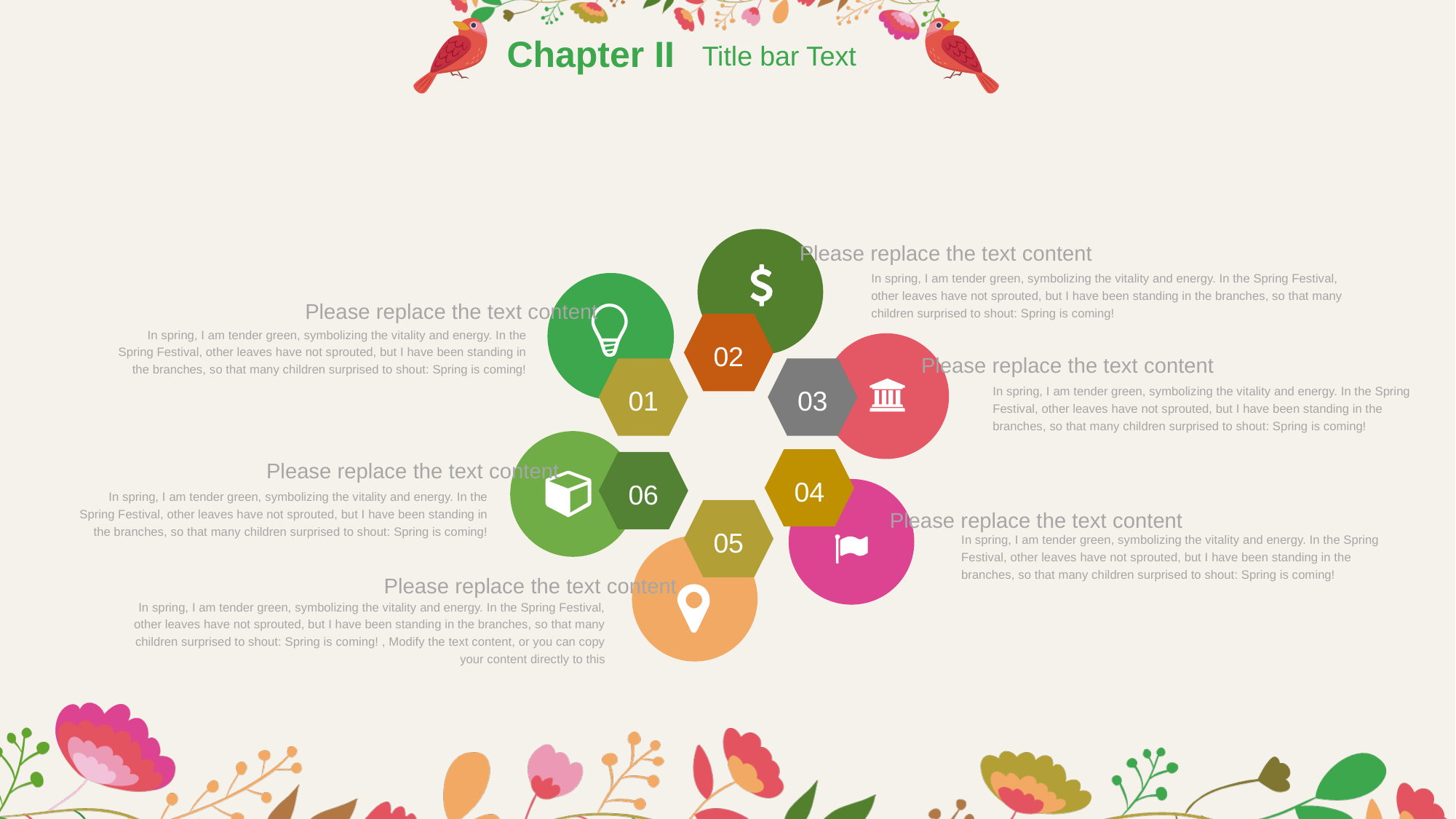

Chapter II
Title bar Text

Please replace the text content
In spring, I am tender green, symbolizing the vitality and energy. In the Spring Festival, other leaves have not sprouted, but I have been standing in the branches, so that many children surprised to shout: Spring is coming!

Please replace the text content
In spring, I am tender green, symbolizing the vitality and energy. In the Spring Festival, other leaves have not sprouted, but I have been standing in the branches, so that many children surprised to shout: Spring is coming!

02

Please replace the text content
In spring, I am tender green, symbolizing the vitality and energy. In the Spring Festival, other leaves have not sprouted, but I have been standing in the branches, so that many children surprised to shout: Spring is coming!
01
03

04
06
Please replace the text content
In spring, I am tender green, symbolizing the vitality and energy. In the Spring Festival, other leaves have not sprouted, but I have been standing in the branches, so that many children surprised to shout: Spring is coming!

05
Please replace the text content
In spring, I am tender green, symbolizing the vitality and energy. In the Spring Festival, other leaves have not sprouted, but I have been standing in the branches, so that many children surprised to shout: Spring is coming!

Please replace the text content
In spring, I am tender green, symbolizing the vitality and energy. In the Spring Festival, other leaves have not sprouted, but I have been standing in the branches, so that many children surprised to shout: Spring is coming! , Modify the text content, or you can copy your content directly to this